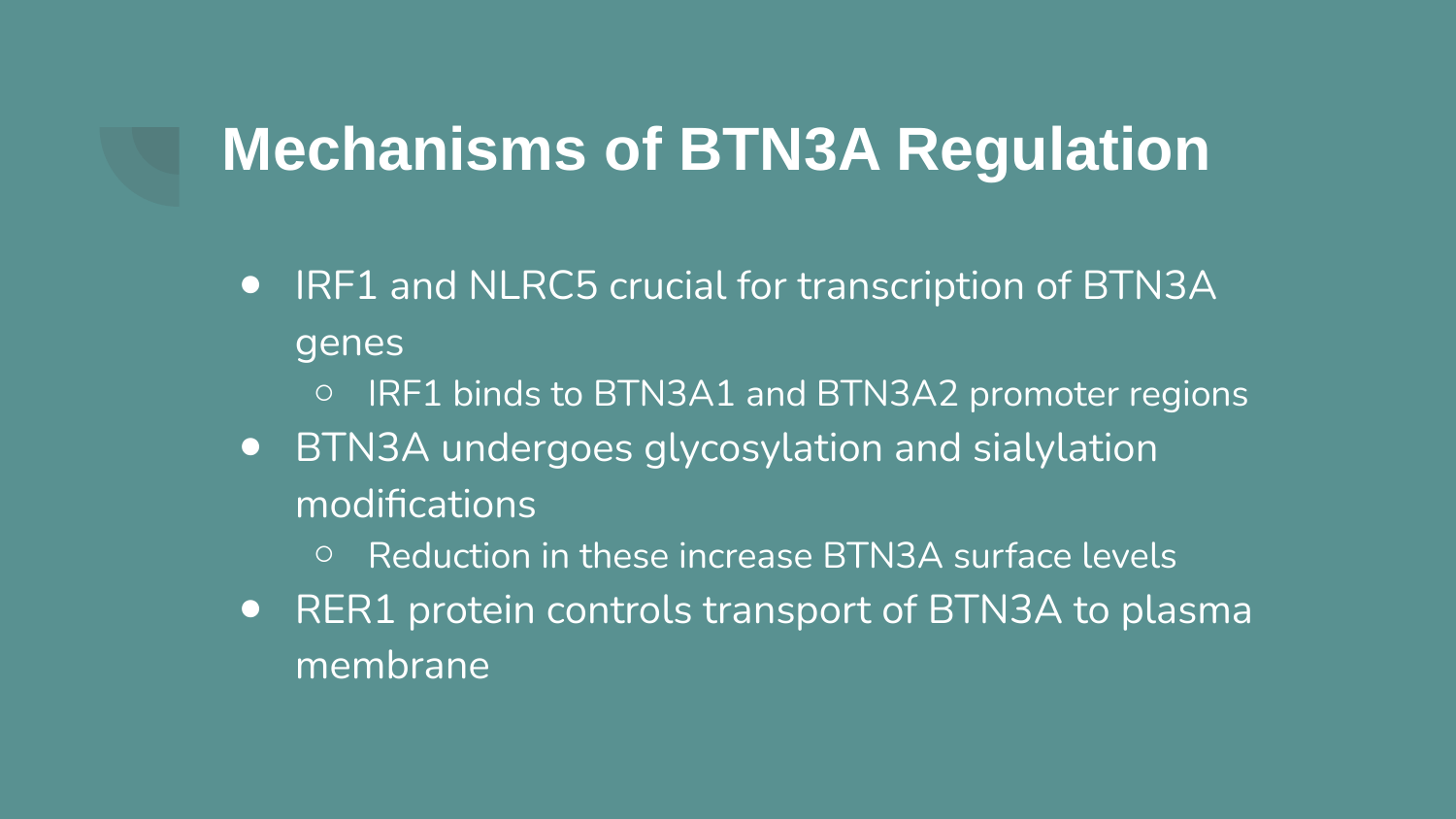

# Mechanisms of BTN3A Regulation
IRF1 and NLRC5 crucial for transcription of BTN3A genes
IRF1 binds to BTN3A1 and BTN3A2 promoter regions
BTN3A undergoes glycosylation and sialylation modifications
Reduction in these increase BTN3A surface levels
RER1 protein controls transport of BTN3A to plasma membrane